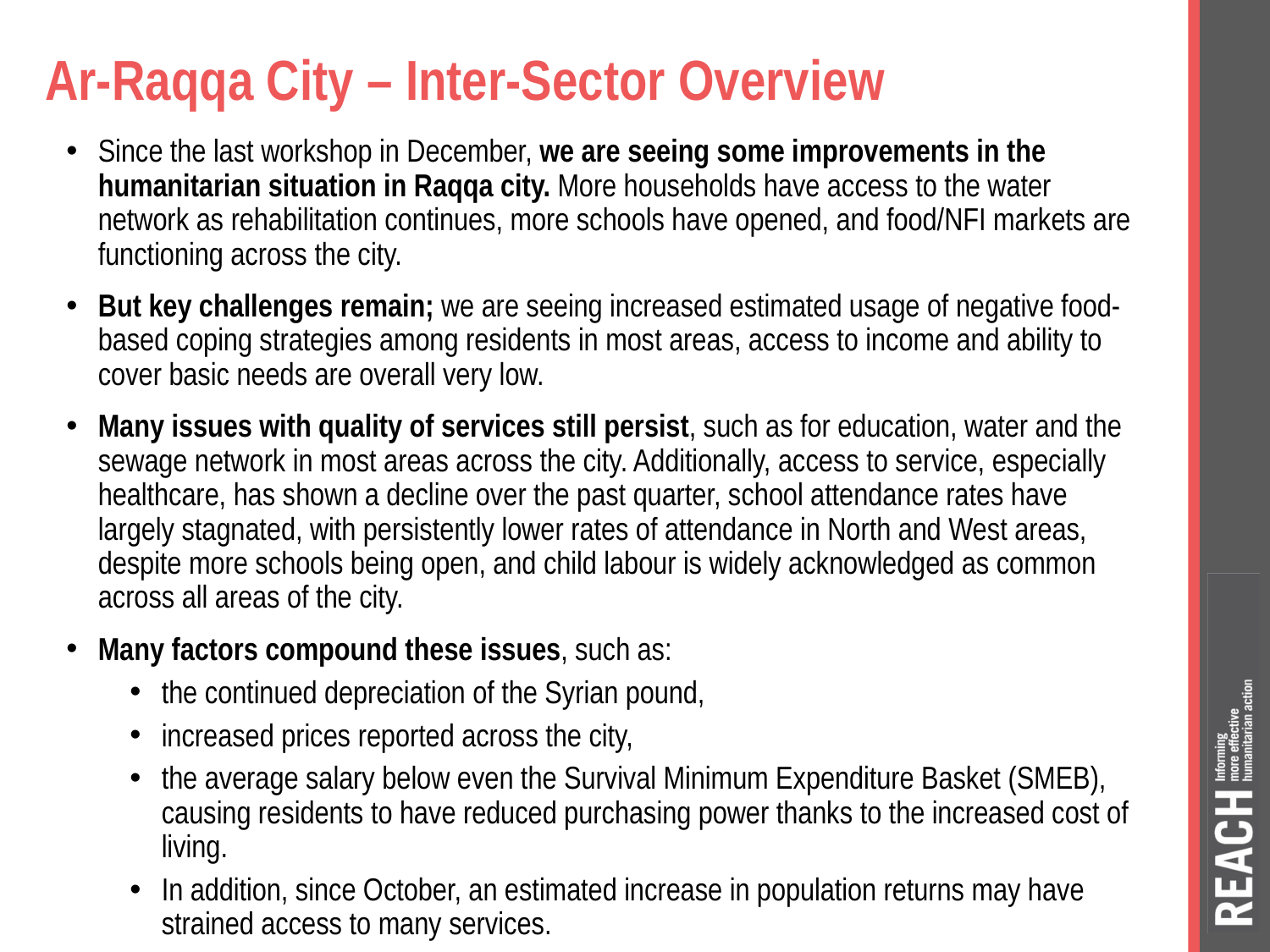

# Ar-Raqqa City – Inter-Sector Overview
Since the last workshop in December, we are seeing some improvements in the humanitarian situation in Raqqa city. More households have access to the water network as rehabilitation continues, more schools have opened, and food/NFI markets are functioning across the city.
But key challenges remain; we are seeing increased estimated usage of negative food-based coping strategies among residents in most areas, access to income and ability to cover basic needs are overall very low.
Many issues with quality of services still persist, such as for education, water and the sewage network in most areas across the city. Additionally, access to service, especially healthcare, has shown a decline over the past quarter, school attendance rates have largely stagnated, with persistently lower rates of attendance in North and West areas, despite more schools being open, and child labour is widely acknowledged as common across all areas of the city.
Many factors compound these issues, such as:
the continued depreciation of the Syrian pound,
increased prices reported across the city,
the average salary below even the Survival Minimum Expenditure Basket (SMEB), causing residents to have reduced purchasing power thanks to the increased cost of living.
In addition, since October, an estimated increase in population returns may have strained access to many services.